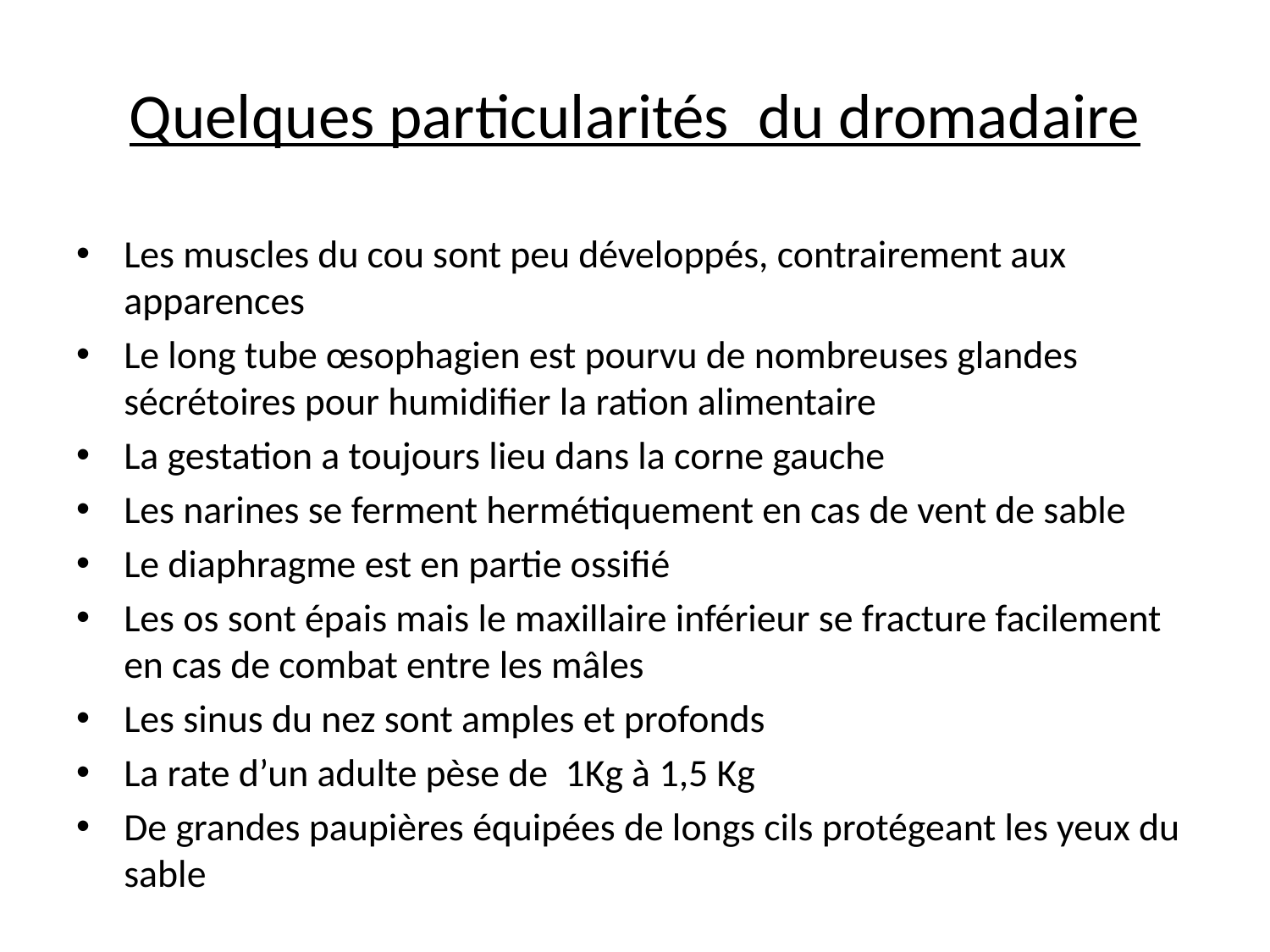

# Quelques particularités  du dromadaire

Les muscles du cou sont peu développés, contrairement aux apparences
Le long tube œsophagien est pourvu de nombreuses glandes sécrétoires pour humidifier la ration alimentaire
La gestation a toujours lieu dans la corne gauche
Les narines se ferment hermétiquement en cas de vent de sable
Le diaphragme est en partie ossifié
Les os sont épais mais le maxillaire inférieur se fracture facilement en cas de combat entre les mâles
Les sinus du nez sont amples et profonds
La rate d’un adulte pèse de  1Kg à 1,5 Kg
De grandes paupières équipées de longs cils protégeant les yeux du sable